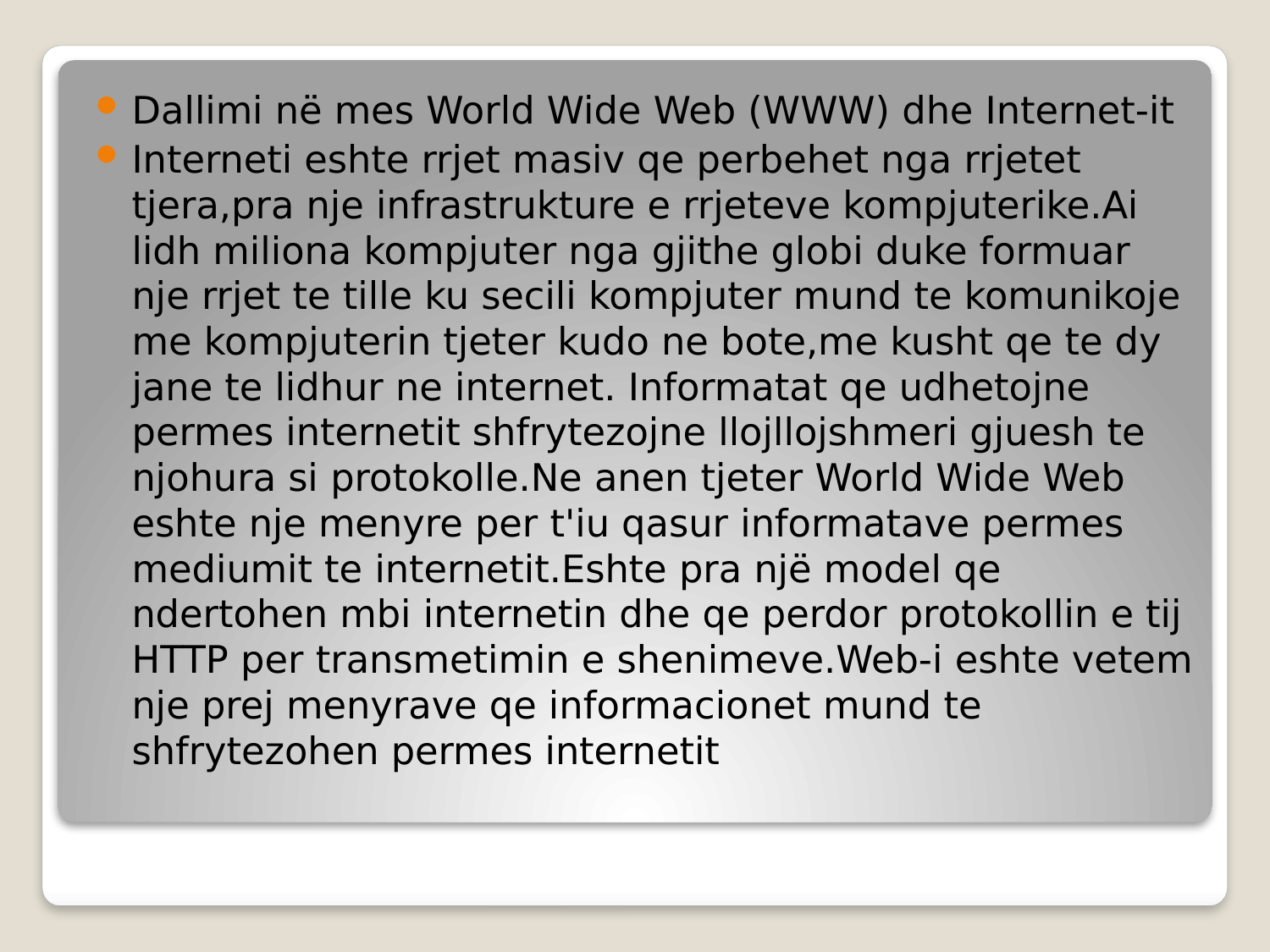

Dallimi në mes World Wide Web (WWW) dhe Internet-it
Interneti eshte rrjet masiv qe perbehet nga rrjetet tjera,pra nje infrastrukture e rrjeteve kompjuterike.Ai lidh miliona kompjuter nga gjithe globi duke formuar nje rrjet te tille ku secili kompjuter mund te komunikoje me kompjuterin tjeter kudo ne bote,me kusht qe te dy jane te lidhur ne internet. Informatat qe udhetojne permes internetit shfrytezojne llojllojshmeri gjuesh te njohura si protokolle.Ne anen tjeter World Wide Web eshte nje menyre per t'iu qasur informatave permes mediumit te internetit.Eshte pra një model qe ndertohen mbi internetin dhe qe perdor protokollin e tij HTTP per transmetimin e shenimeve.Web-i eshte vetem nje prej menyrave qe informacionet mund te shfrytezohen permes internetit

#